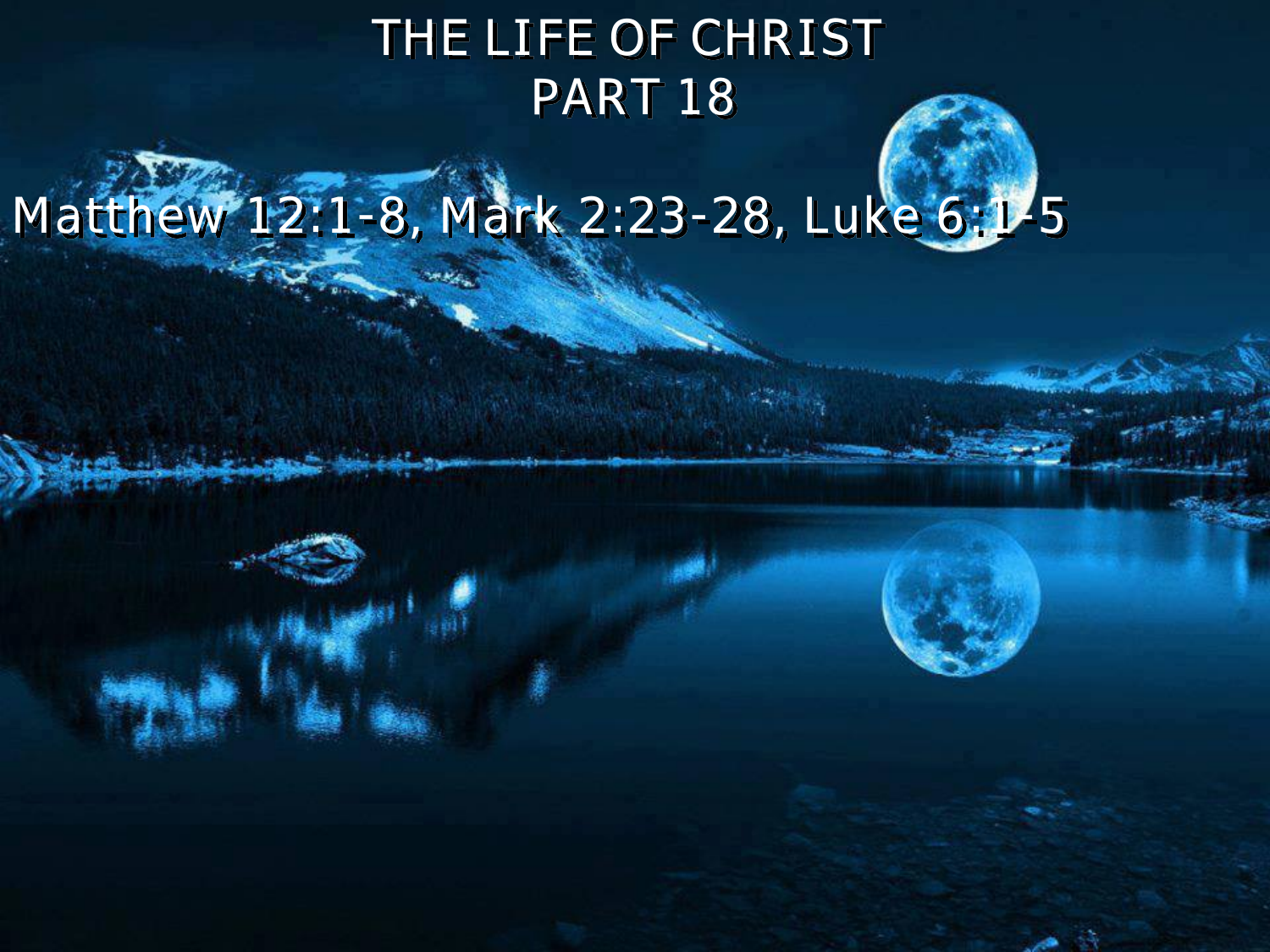

THE LIFE OF CHRIST
PART 18

Matthew 12:1-8, Mark 2:23-28, Luke 6:1-5